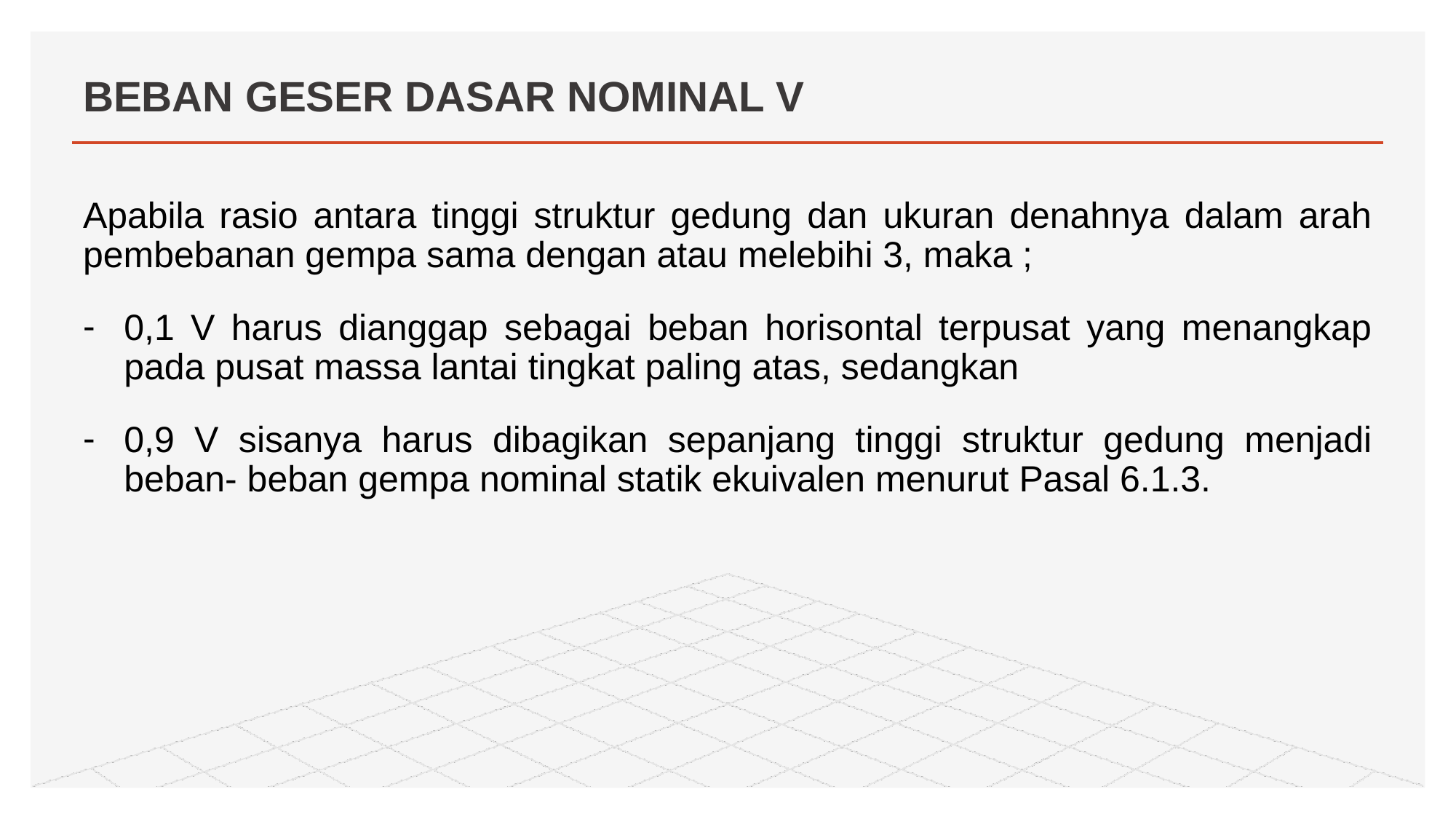

# BEBAN GESER DASAR NOMINAL V
Apabila rasio antara tinggi struktur gedung dan ukuran denahnya dalam arah pembebanan gempa sama dengan atau melebihi 3, maka ;
0,1 V harus dianggap sebagai beban horisontal terpusat yang menangkap pada pusat massa lantai tingkat paling atas, sedangkan
0,9 V sisanya harus dibagikan sepanjang tinggi struktur gedung menjadi beban- beban gempa nominal statik ekuivalen menurut Pasal 6.1.3.